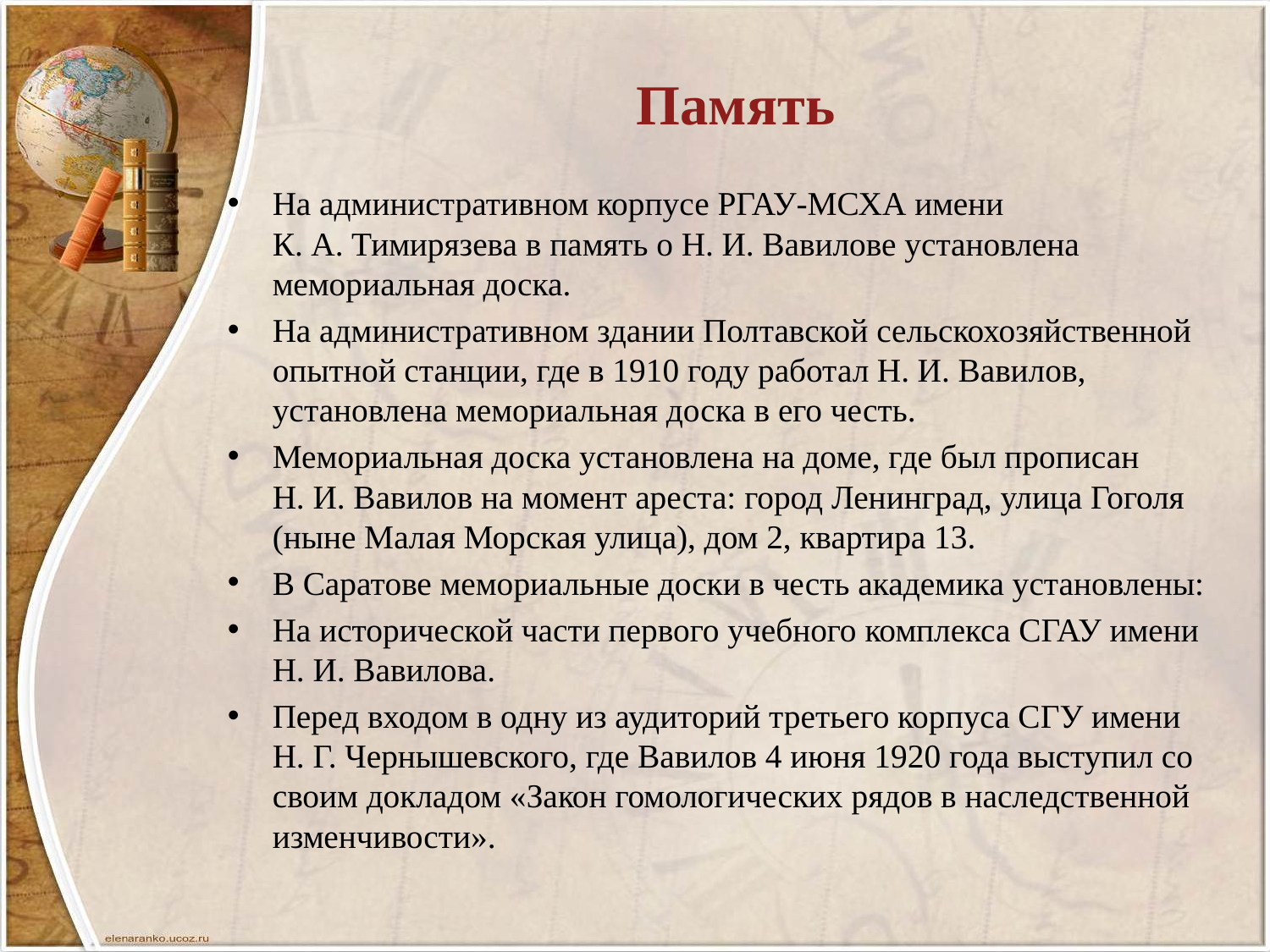

# Память
На административном корпусе РГАУ-МСХА имени К. А. Тимирязева в память о Н. И. Вавилове установлена мемориальная доска.
На административном здании Полтавской сельскохозяйственной опытной станции, где в 1910 году работал Н. И. Вавилов, установлена мемориальная доска в его честь.
Мемориальная доска установлена на доме, где был прописан Н. И. Вавилов на момент ареста: город Ленинград, улица Гоголя (ныне Малая Морская улица), дом 2, квартира 13.
В Саратове мемориальные доски в честь академика установлены:
На исторической части первого учебного комплекса СГАУ имени Н. И. Вавилова.
Перед входом в одну из аудиторий третьего корпуса СГУ имени Н. Г. Чернышевского, где Вавилов 4 июня 1920 года выступил со своим докладом «Закон гомологических рядов в наследственной изменчивости».